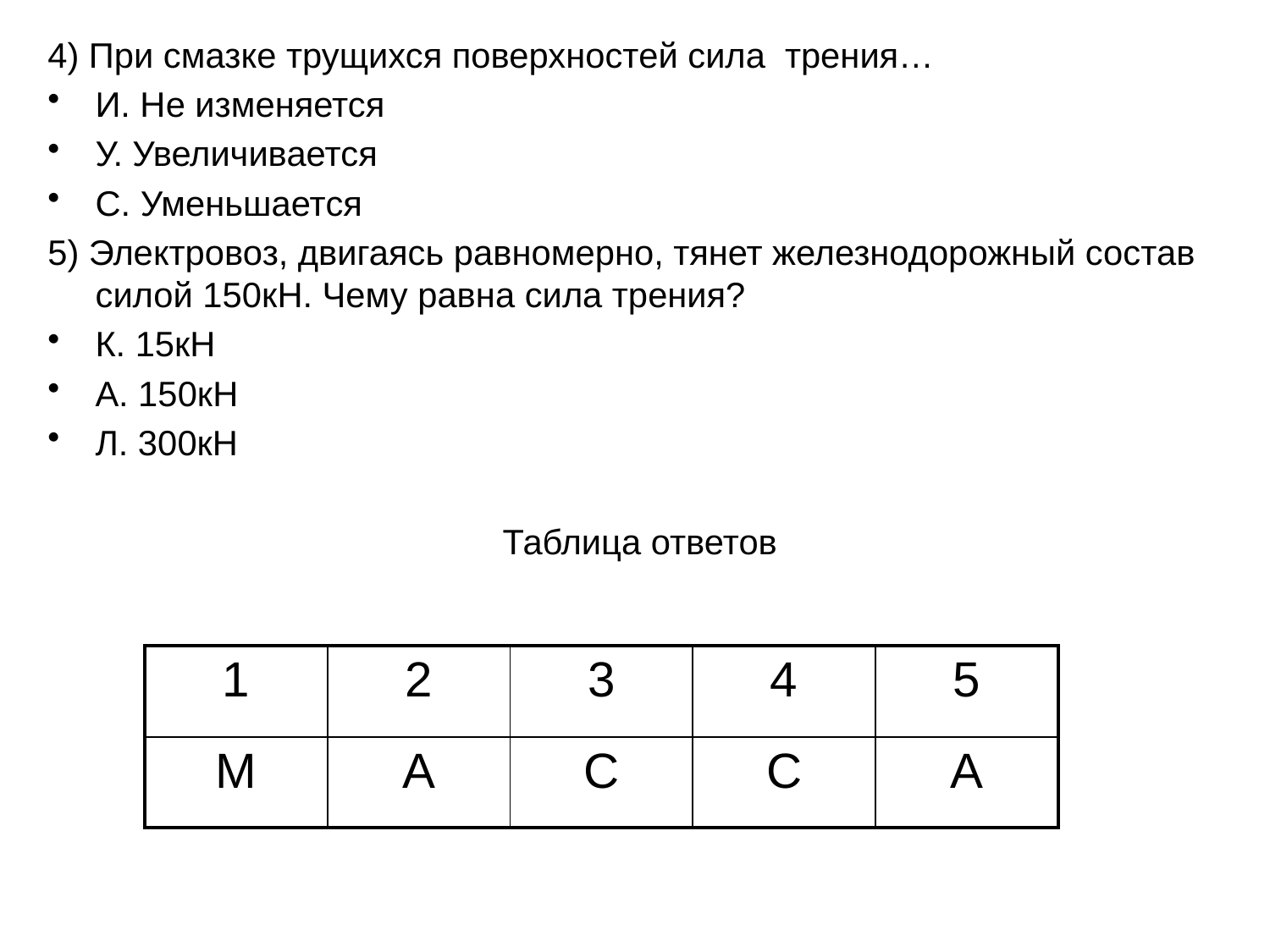

4) При смазке трущихся поверхностей сила  трения…
И. Не изменяется
У. Увеличивается
С. Уменьшается
5) Электровоз, двигаясь равномерно, тянет железнодорожный состав силой 150кH. Чему равна сила трения?
К. 15кH
А. 150кH
Л. 300кH

Таблица ответов

| 1 | 2 | 3 | 4 | 5 |
| --- | --- | --- | --- | --- |
| М | А | С | С | А |